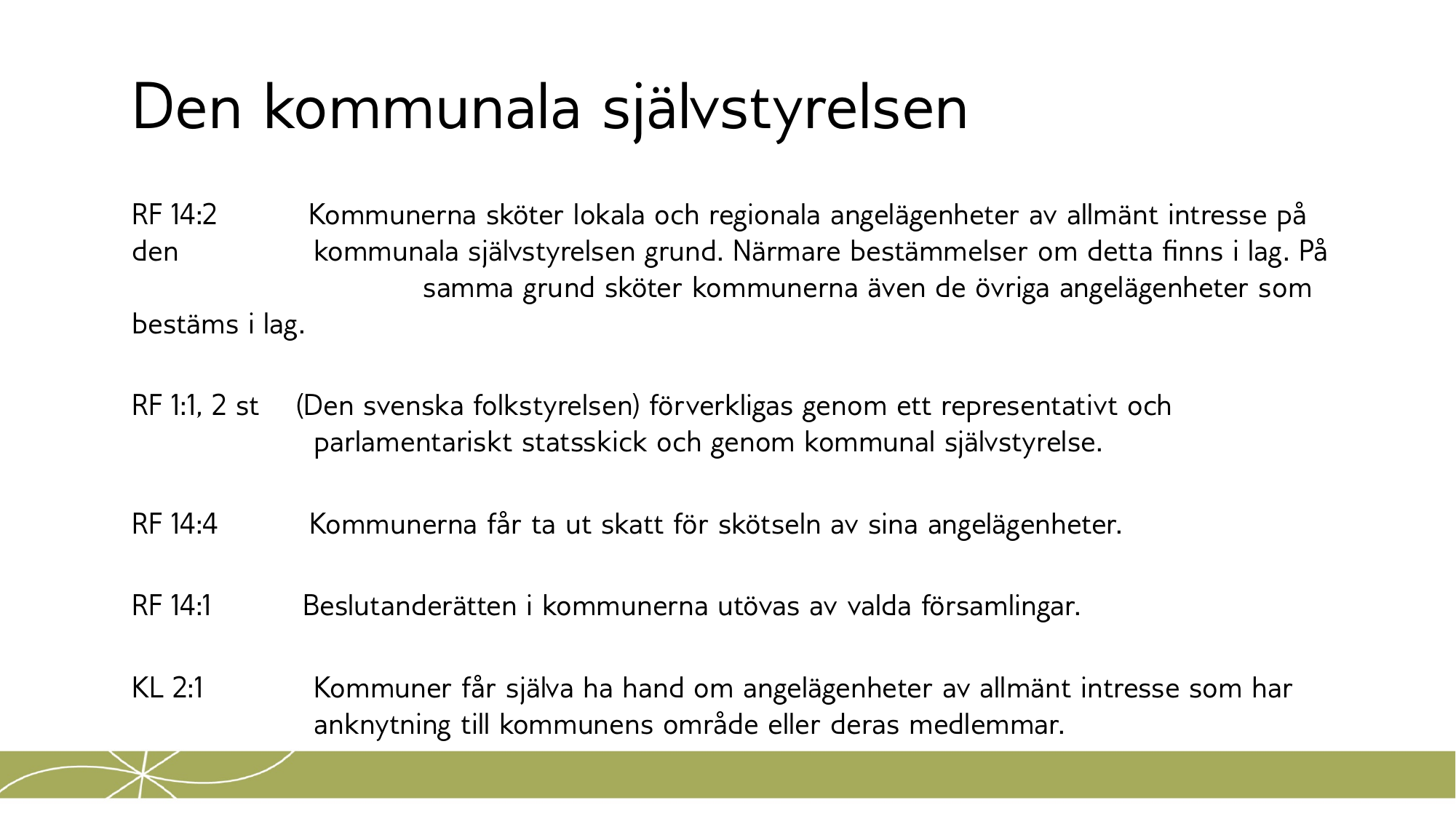

# Den kommunala självstyrelsen
RF 14:2          Kommunerna sköter lokala och regionala angelägenheter av allmänt intresse på den     	        kommunala självstyrelsen grund. Närmare bestämmelser om detta finns i lag. På 		        samma grund sköter kommunerna även de övriga angelägenheter som bestäms i lag.
RF 1:1, 2 st    (Den svenska folkstyrelsen) förverkligas genom ett representativt och 	  		        parlamentariskt statsskick och genom kommunal självstyrelse.
RF 14:4          Kommunerna får ta ut skatt för skötseln av sina angelägenheter.
RF 14:1          Beslutanderätten i kommunerna utövas av valda församlingar.
KL 2:1 	        Kommuner får själva ha hand om angelägenheter av allmänt intresse som har  	          	        anknytning till kommunens område eller deras medlemmar.